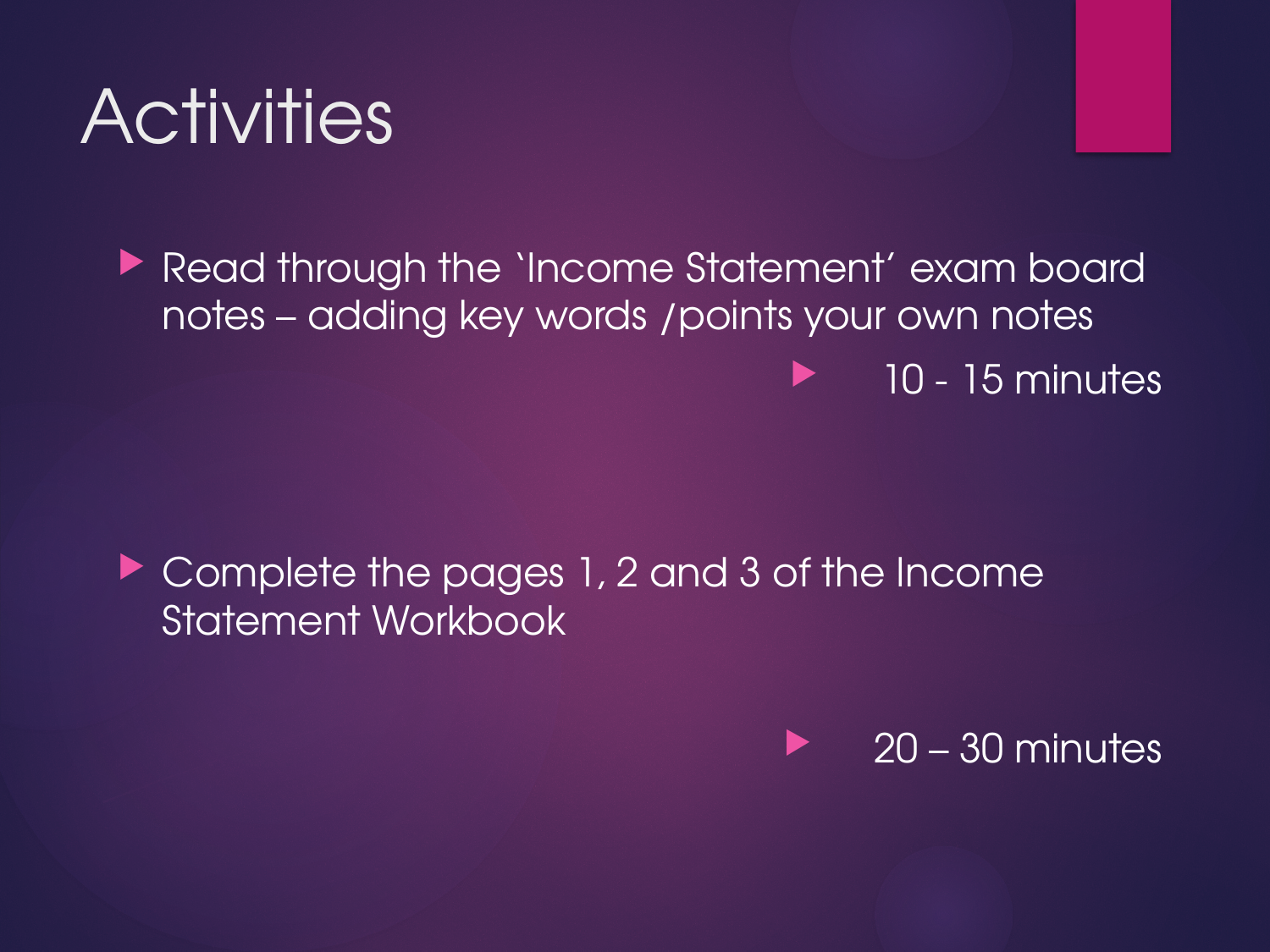

# Activities
Read through the ‘Income Statement’ exam board notes – adding key words /points your own notes
10 - 15 minutes

Complete the pages 1, 2 and 3 of the Income Statement Workbook

20 – 30 minutes